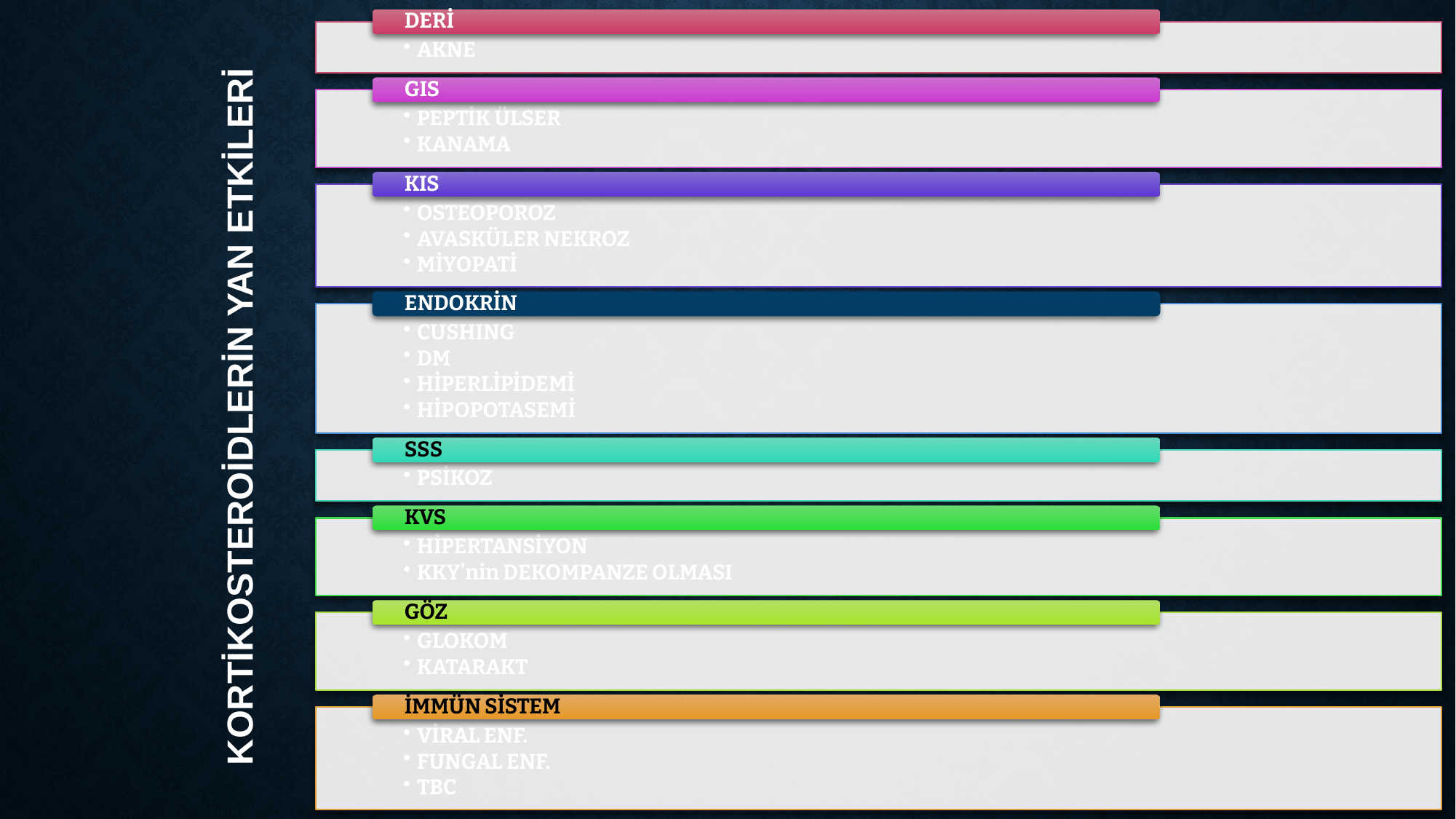

AKNE
DERİ
PEPTİK ÜLSER
KANAMA
GIS
OSTEOPOROZ
AVASKÜLER NEKROZ
MİYOPATİ
KIS
CUSHING
DM
HİPERLİPİDEMİ
HİPOPOTASEMİ
ENDOKRİN
PSİKOZ
SSS
HİPERTANSİYON
KKY’nin DEKOMPANZE OLMASI
KVS
GLOKOM
KATARAKT
GÖZ
VİRAL ENF.
FUNGAL ENF.
TBC
İMMÜN SİSTEM
KORTİKOSTEROİDLERİN YAN ETKİLERİ